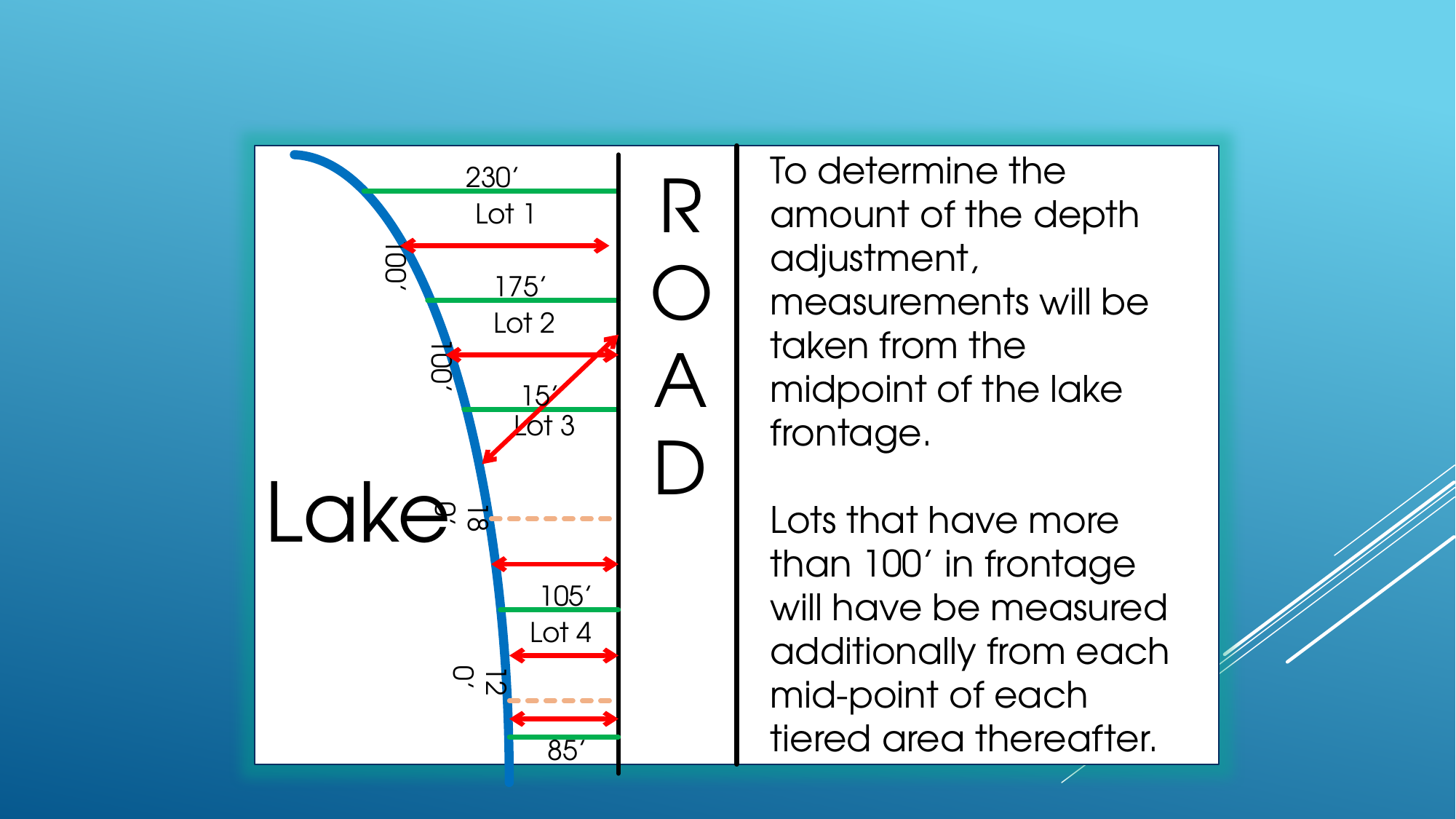

To determine the amount of the depth adjustment, measurements will be taken from the midpoint of the lake frontage.

Lots that have more than 100’ in frontage will have be measured additionally from each mid-point of each tiered area thereafter.

230’
ROAD
Lot 1
100’
175’
Lot 2
100’
15’
Lot 3
Lake
180’
105’
Lot 4
120’
85’